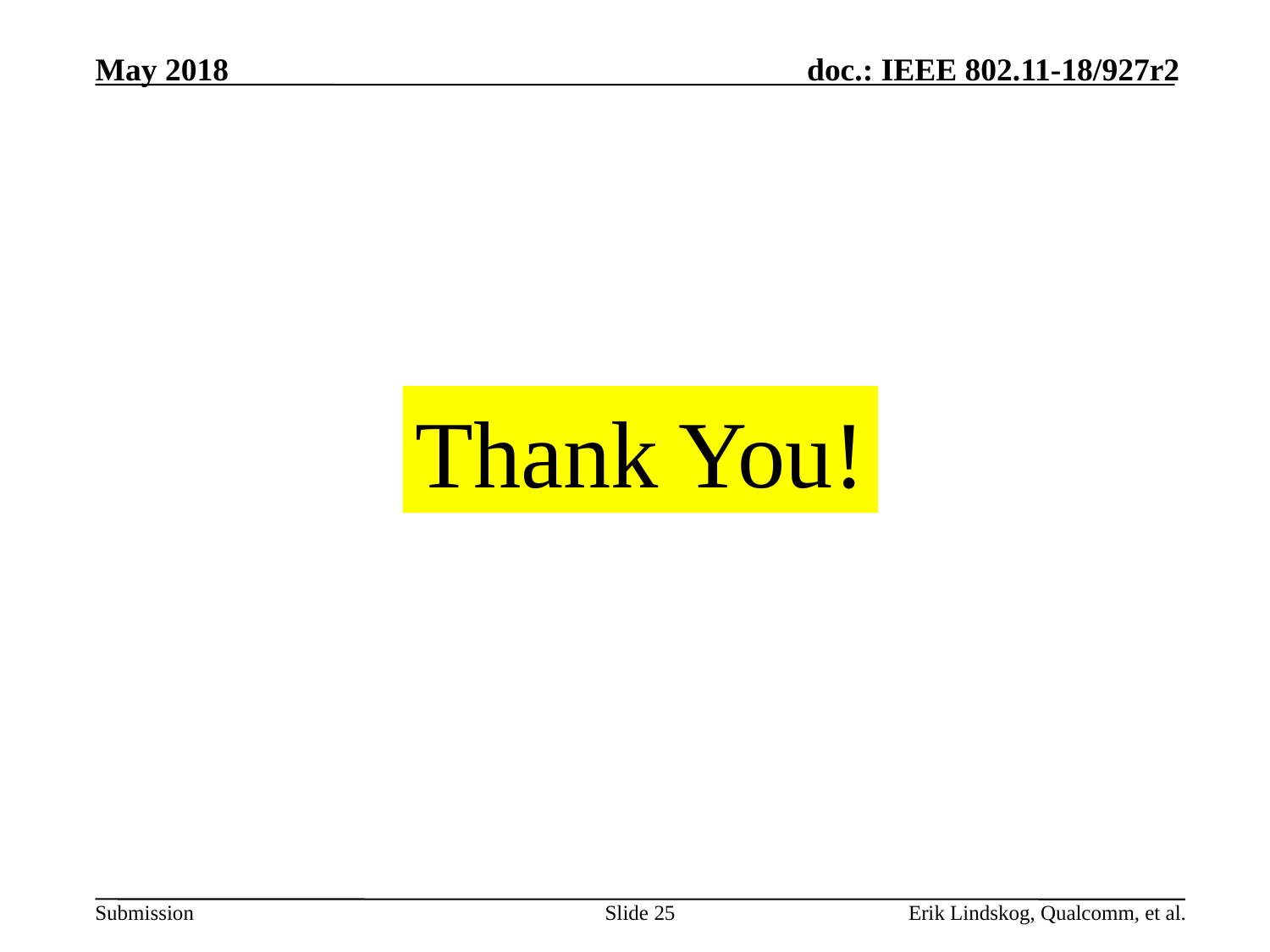

Thank You!
Slide 25
Erik Lindskog, Qualcomm, et al.